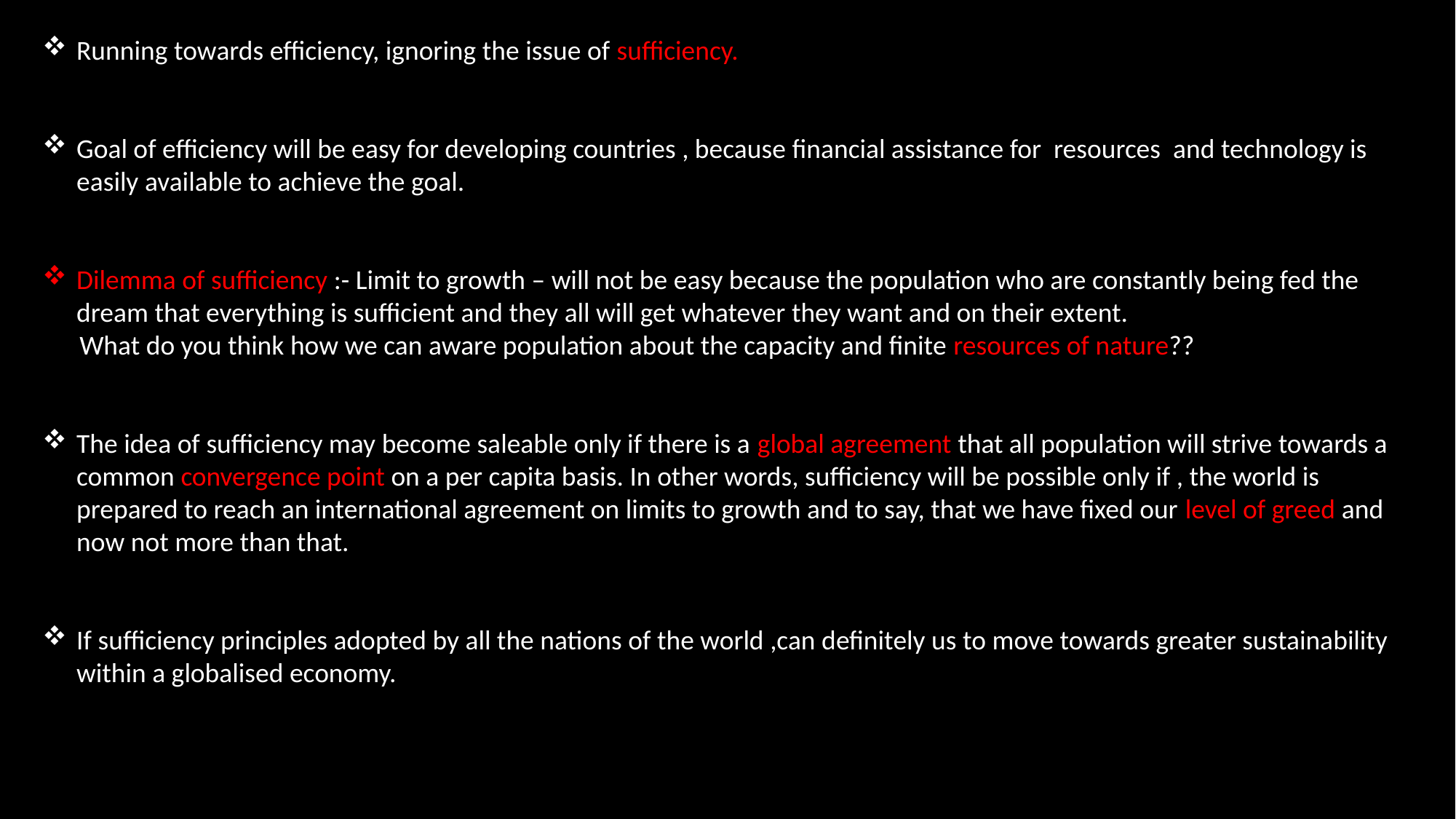

Running towards efficiency, ignoring the issue of sufficiency.

Goal of efficiency will be easy for developing countries , because financial assistance for  resources  and technology is easily available to achieve the goal.

Dilemma of sufficiency :- Limit to growth – will not be easy because the population who are constantly being fed the dream that everything is sufficient and they all will get whatever they want and on their extent.
      What do you think how we can aware population about the capacity and finite resources of nature??

The idea of sufficiency may become saleable only if there is a global agreement that all population will strive towards a common convergence point on a per capita basis. In other words, sufficiency will be possible only if , the world is prepared to reach an international agreement on limits to growth and to say, that we have fixed our level of greed and now not more than that.

If sufficiency principles adopted by all the nations of the world ,can definitely us to move towards greater sustainability within a globalised economy.